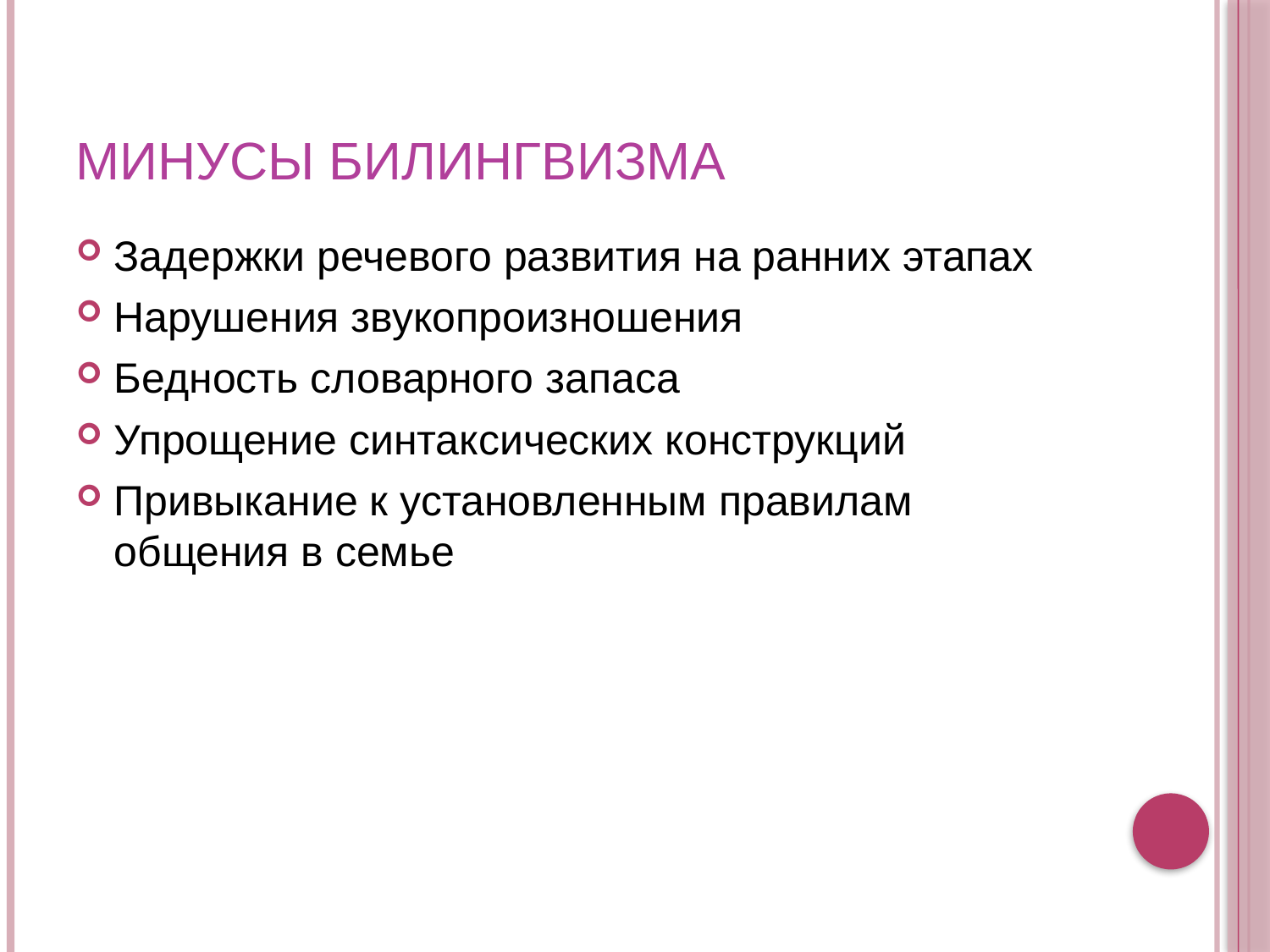

# Минусы билингвизма
Задержки речевого развития на ранних этапах
Нарушения звукопроизношения
Бедность словарного запаса
Упрощение синтаксических конструкций
Привыкание к установленным правилам общения в семье